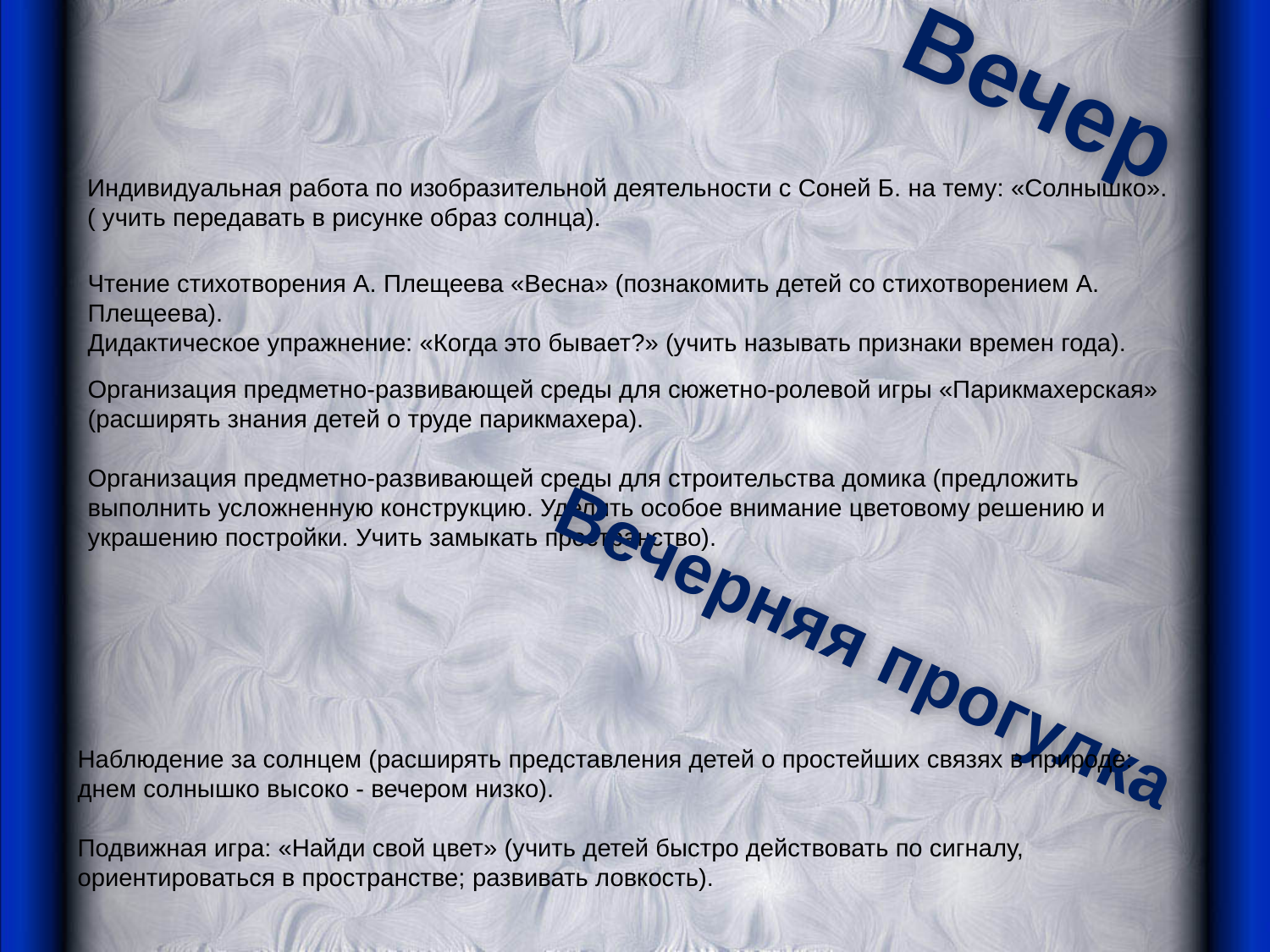

Вечер
Индивидуальная работа по изобразительной деятельности с Соней Б. на тему: «Солнышко». ( учить передавать в рисунке образ солнца).
Чтение стихотворения А. Плещеева «Весна» (познакомить детей со стихотворением А. Плещеева).
Дидактическое упражнение: «Когда это бывает?» (учить называть признаки времен года).
Организация предметно-развивающей среды для сюжетно-ролевой игры «Парикмахерская» (расширять знания детей о труде парикмахера).
Организация предметно-развивающей среды для строительства домика (предложить выполнить усложненную конструкцию. Уделить особое внимание цветовому решению и украшению постройки. Учить замыкать пространство).
Вечерняя прогулка
Наблюдение за солнцем (расширять представления детей о простейших связях в природе: днем солнышко высоко - вечером низко).

Подвижная игра: «Найди свой цвет» (учить детей быстро действовать по сигналу, ориентироваться в пространстве; развивать ловкость).